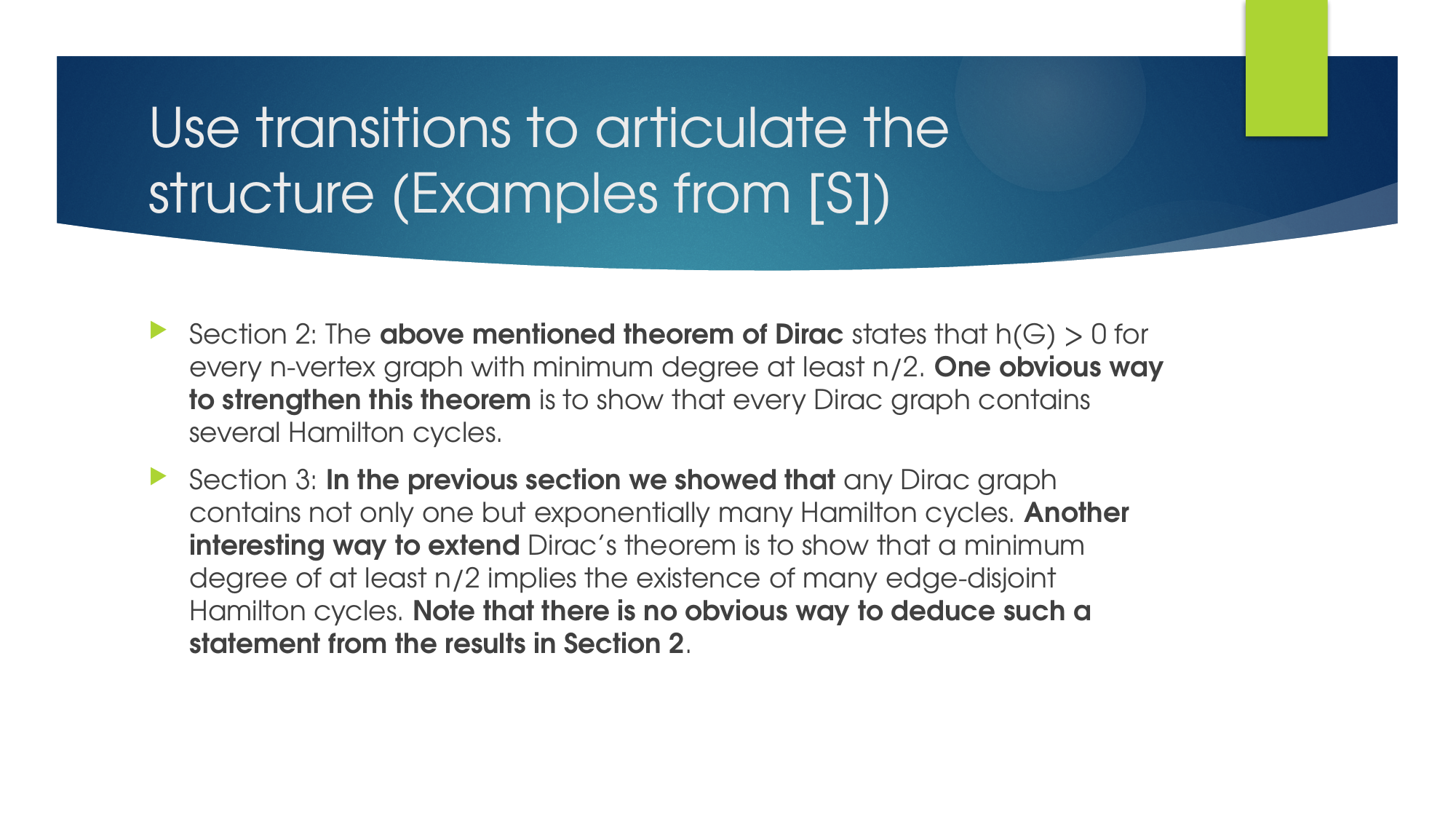

# Use transitions to articulate the structure (Examples from [S])
Section 2: The above mentioned theorem of Dirac states that h(G) > 0 for every n-vertex graph with minimum degree at least n/2. One obvious way to strengthen this theorem is to show that every Dirac graph contains several Hamilton cycles.
Section 3: In the previous section we showed that any Dirac graph contains not only one but exponentially many Hamilton cycles. Another interesting way to extend Dirac’s theorem is to show that a minimum degree of at least n/2 implies the existence of many edge-disjoint Hamilton cycles. Note that there is no obvious way to deduce such a statement from the results in Section 2.